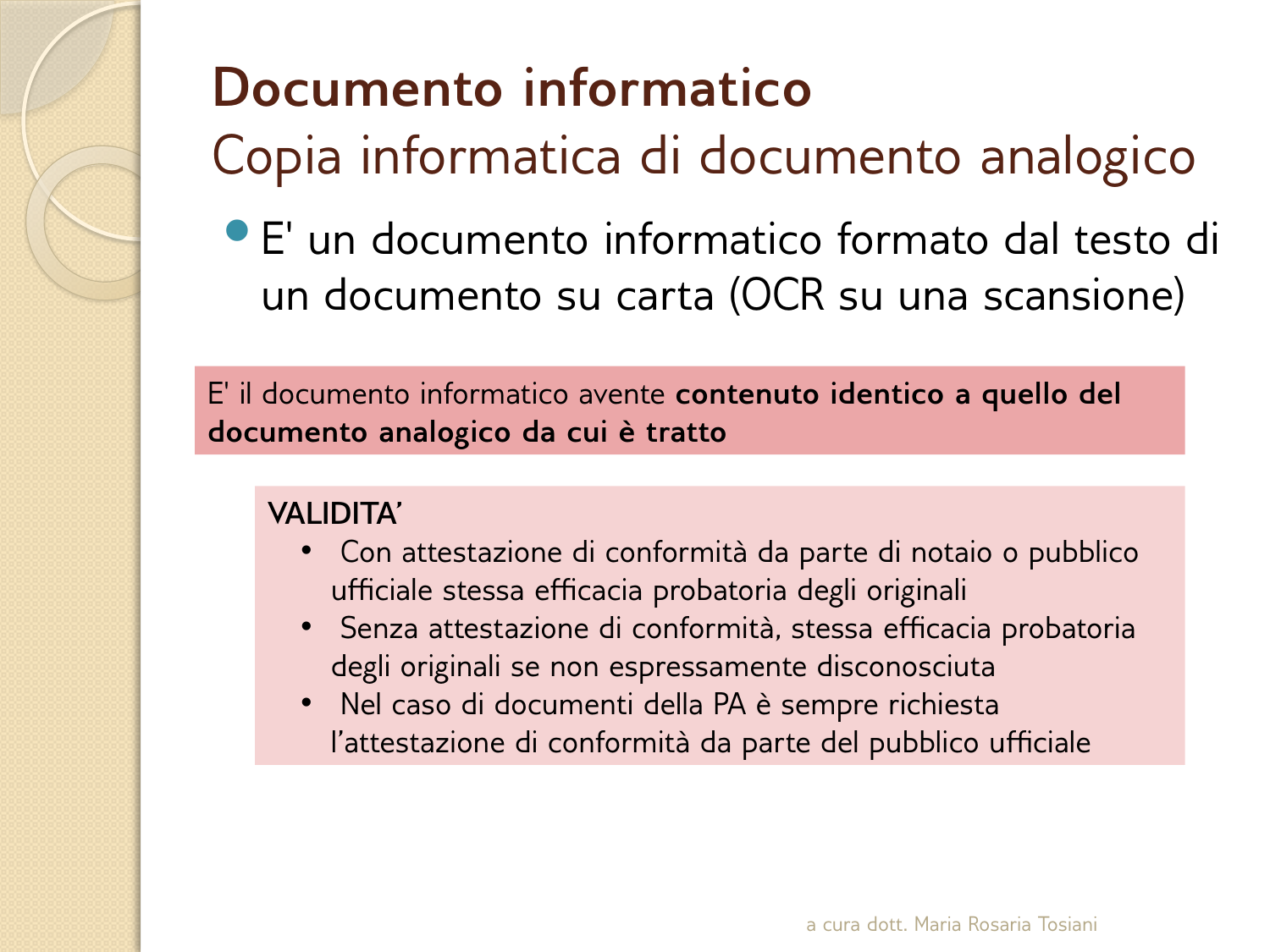

# Documento informatico Copia informatica di documento analogico
E' un documento informatico formato dal testo di un documento su carta (OCR su una scansione)
E' il documento informatico avente contenuto identico a quello del documento analogico da cui è tratto
VALIDITA’
 Con attestazione di conformità da parte di notaio o pubblico ufficiale stessa efficacia probatoria degli originali
 Senza attestazione di conformità, stessa efficacia probatoria degli originali se non espressamente disconosciuta
 Nel caso di documenti della PA è sempre richiesta l’attestazione di conformità da parte del pubblico ufficiale
a cura dott. Maria Rosaria Tosiani